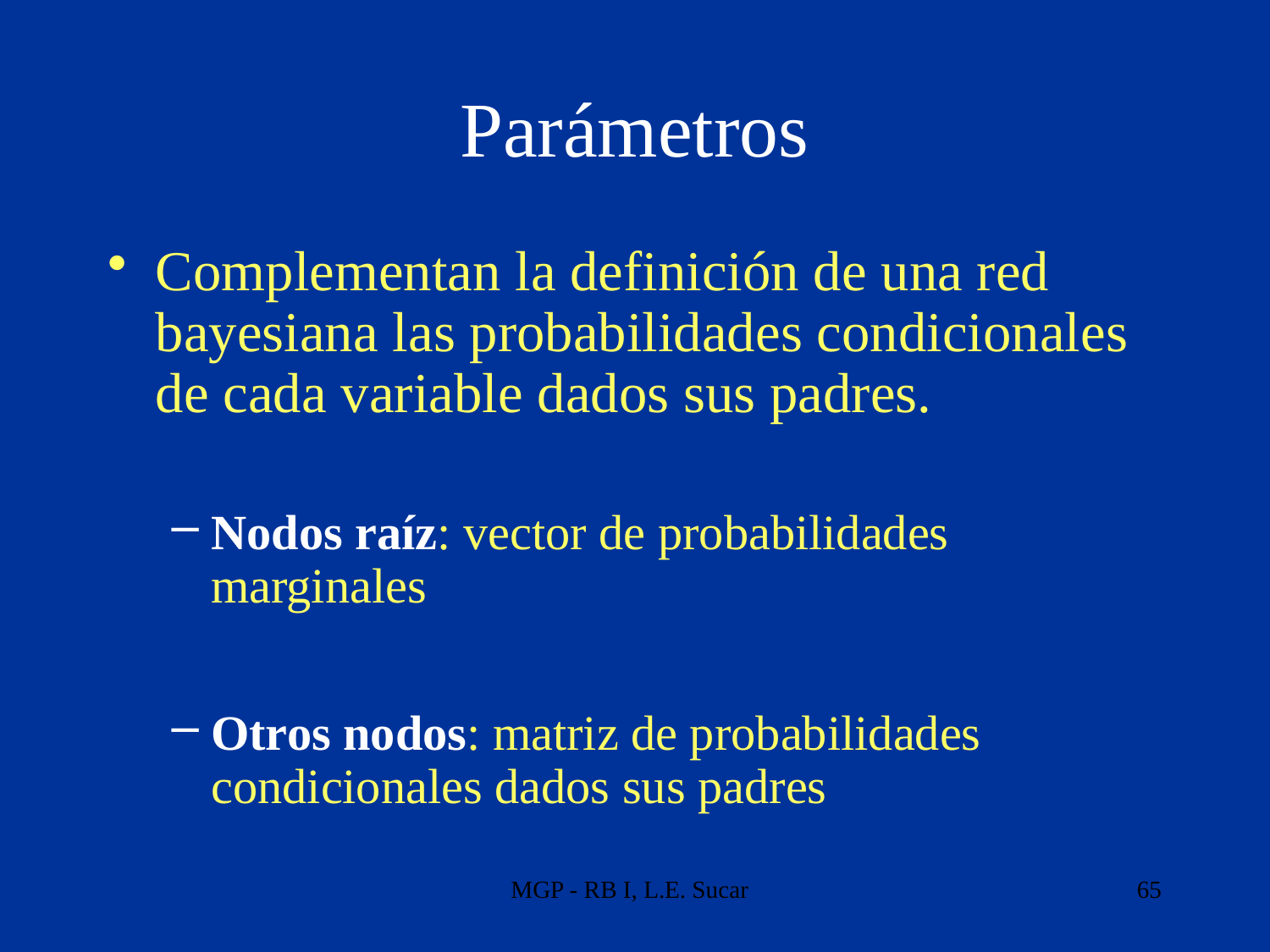

# Parámetros
Complementan la definición de una red bayesiana las probabilidades condicionales de cada variable dados sus padres.

Nodos raíz: vector de probabilidades marginales

Otros nodos: matriz de probabilidades condicionales dados sus padres
MGP - RB I, L.E. Sucar
65